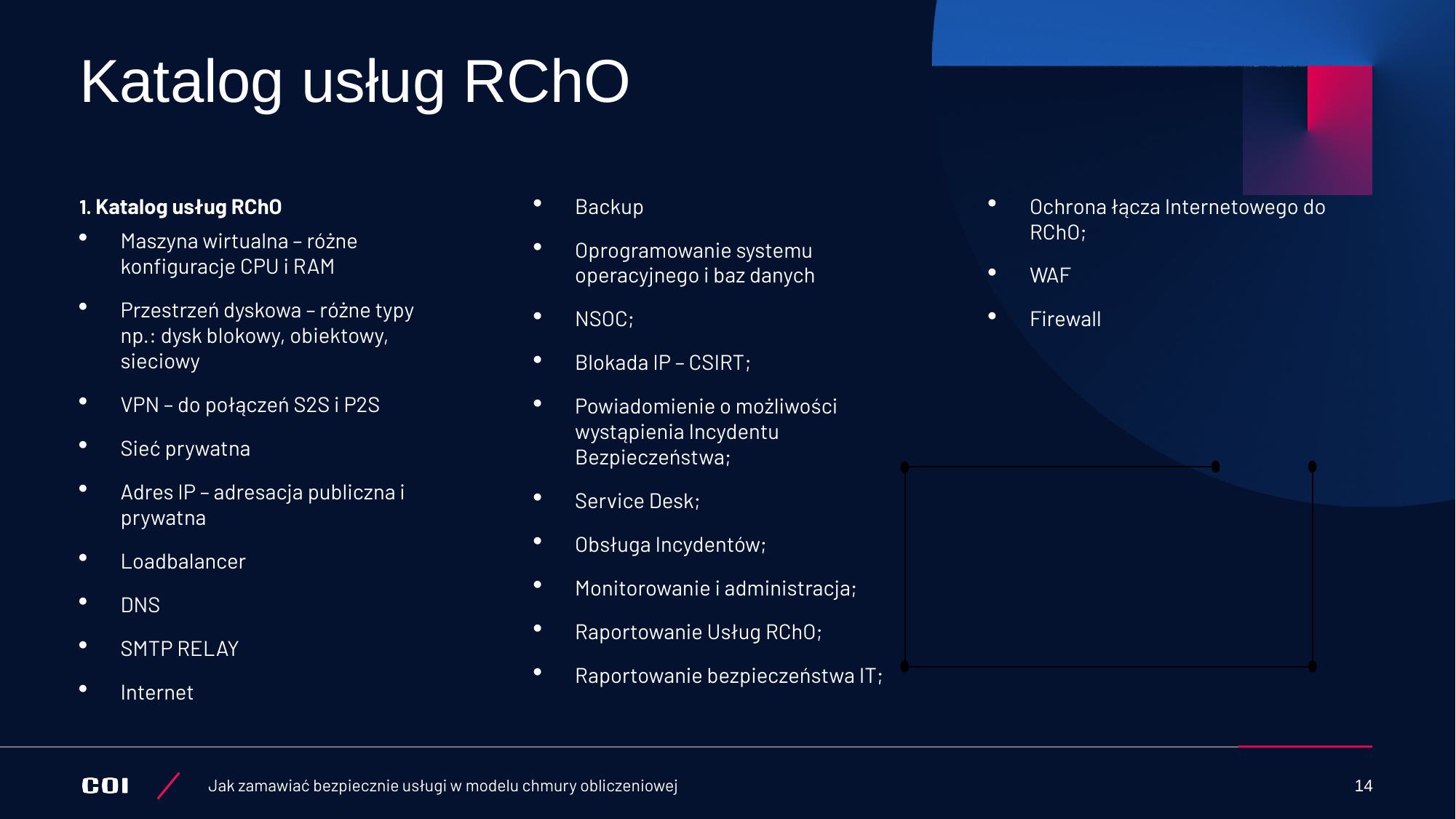

# Katalog usług RChO
1. Katalog usług RChO
Maszyna wirtualna – różne konfiguracje CPU i RAM
Przestrzeń dyskowa – różne typy np.: dysk blokowy, obiektowy, sieciowy
VPN – do połączeń S2S i P2S
Sieć prywatna
Adres IP – adresacja publiczna i prywatna
Loadbalancer
DNS
SMTP RELAY
Internet
Backup
Oprogramowanie systemu operacyjnego i baz danych
NSOC;
Blokada IP – CSIRT;
Powiadomienie o możliwości wystąpienia Incydentu Bezpieczeństwa;
Service Desk;
Obsługa Incydentów;
Monitorowanie i administracja;
Raportowanie Usług RChO;
Raportowanie bezpieczeństwa IT;
Ochrona łącza Internetowego do RChO;
WAF
Firewall

Jak zamawiać bezpiecznie usługi w modelu chmury obliczeniowej